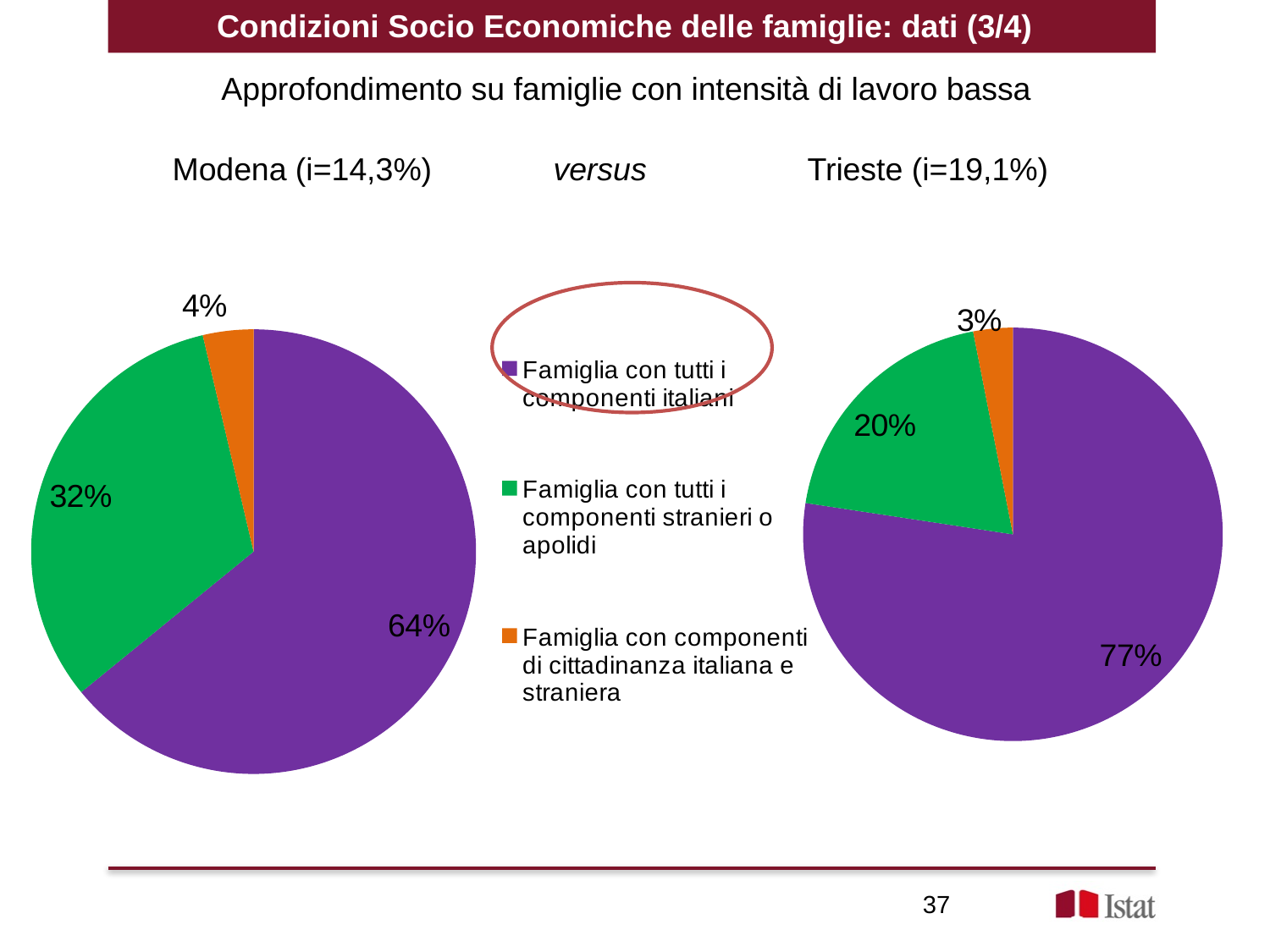

Condizioni Socio Economiche delle famiglie: dati (3/4)
Approfondimento su famiglie con intensità di lavoro bassa
Modena (i=14,3%) 	versus 		Trieste (i=19,1%)

### Chart

| Category |  |
|---|---|
| Famiglia con tutti i componenti italiani | 5342.0 |
| Famiglia con tutti i componenti stranieri o apolidi | 2685.0 |
| Famiglia con componenti di cittadinanza italiana e straniera | 306.0 |

### Chart

| Category |  |
|---|---|
| Famiglia con tutti i componenti italiani | 9966.0 |
| Famiglia con tutti i componenti stranieri o apolidi | 2514.0 |
| Famiglia con componenti di cittadinanza italiana e straniera | 392.0 |
37